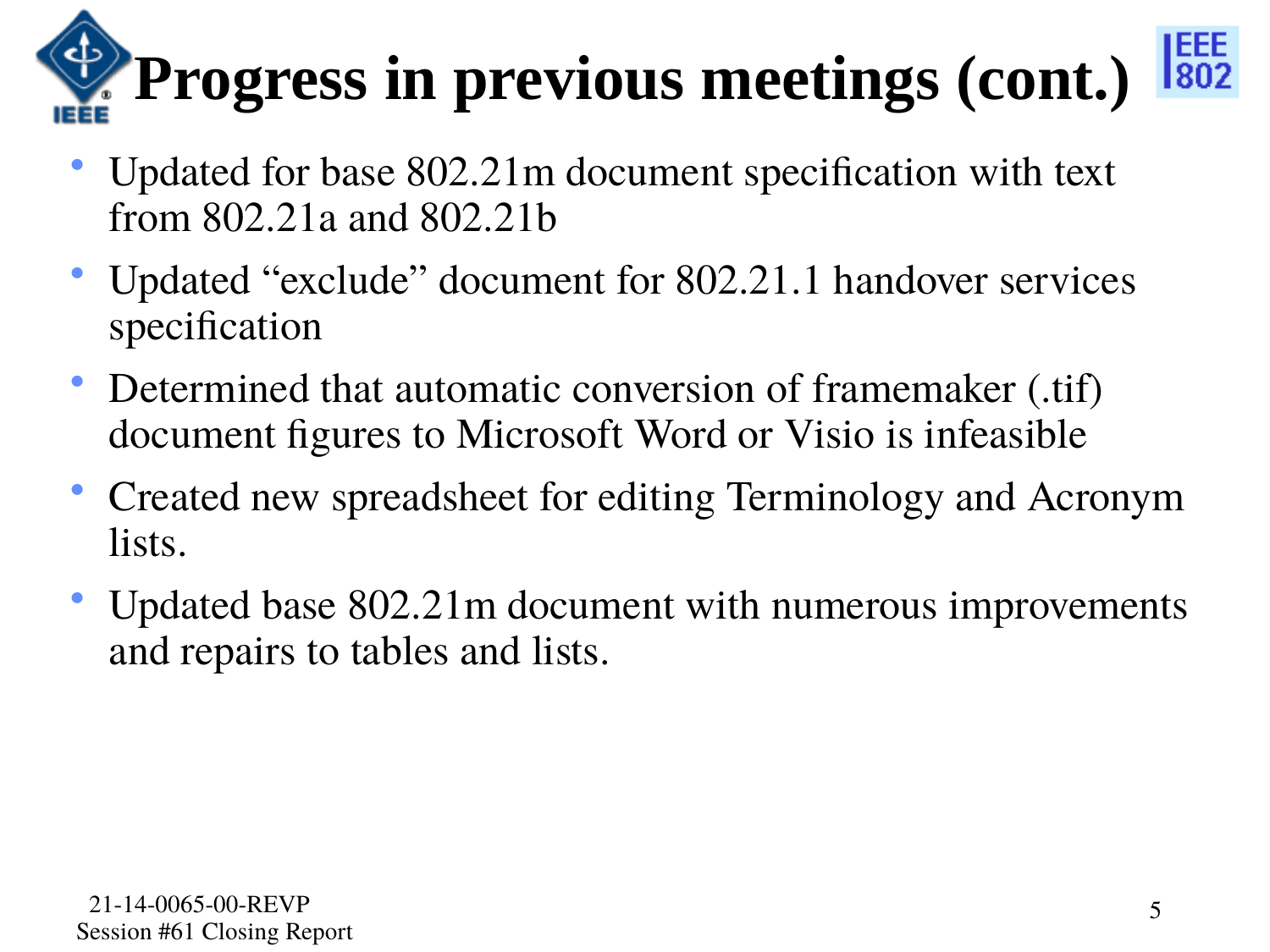

# Progress in previous meetings (cont.)
Updated for base 802.21m document specification with text from 802.21a and 802.21b
Updated “exclude” document for 802.21.1 handover services specification
Determined that automatic conversion of framemaker (.tif) document figures to Microsoft Word or Visio is infeasible
Created new spreadsheet for editing Terminology and Acronym lists.
Updated base 802.21m document with numerous improvements and repairs to tables and lists.

21-14-0065-00-REVP      Session #61 Closing Report
5